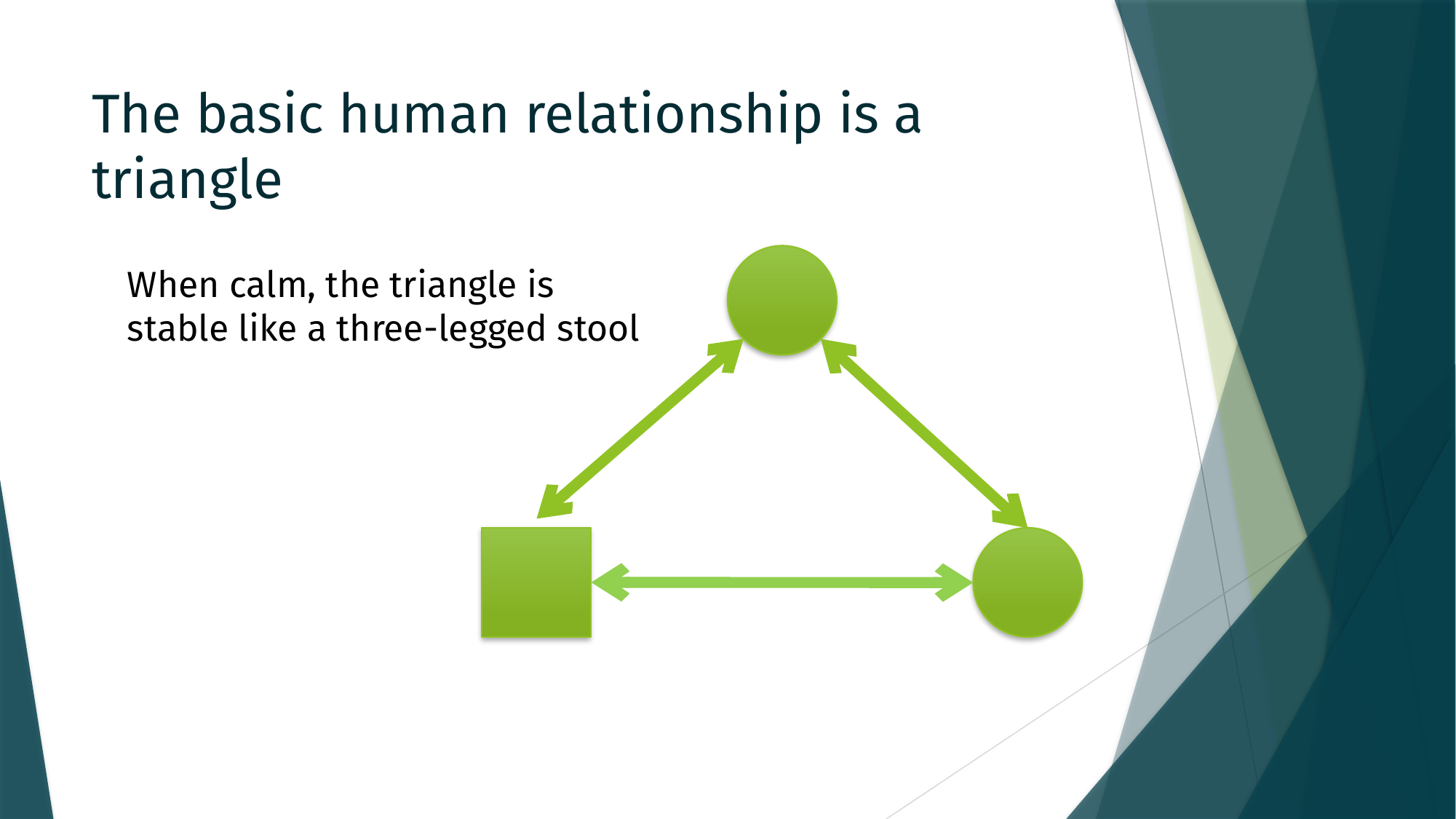

# The basic human relationship is a triangle

When calm, the triangle is stable like a three-legged stool